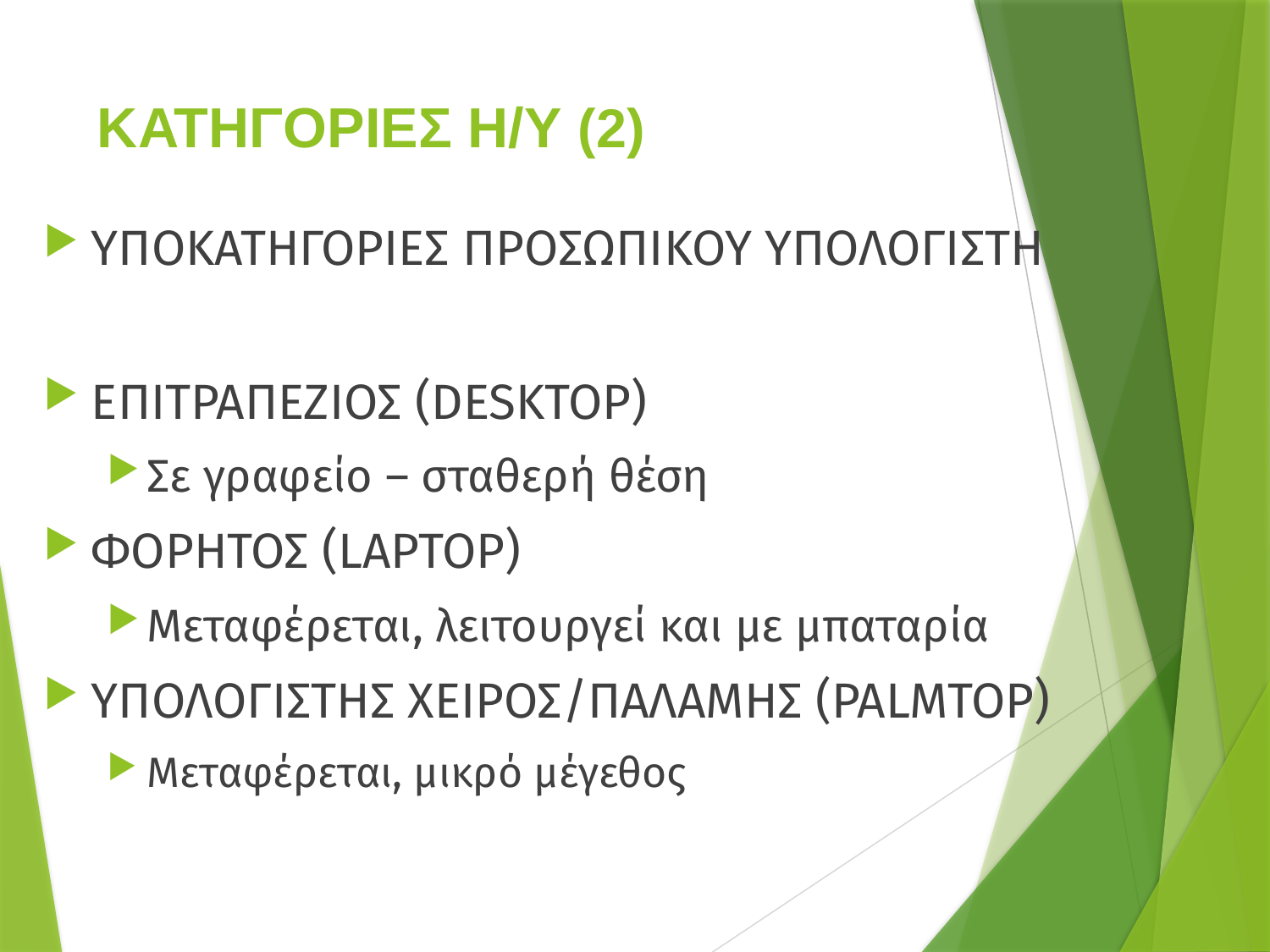

# ΚΑΤΗΓΟΡΙΕΣ Η/Υ (2)
ΥΠΟΚΑΤΗΓΟΡΙΕΣ ΠΡΟΣΩΠΙΚΟΥ ΥΠΟΛΟΓΙΣΤΗ

ΕΠΙΤΡΑΠΕΖΙΟΣ (DESKTOP)
Σε γραφείο – σταθερή θέση
ΦΟΡΗΤΟΣ (LAPTOP)
Μεταφέρεται, λειτουργεί και με μπαταρία
ΥΠΟΛΟΓΙΣΤΗΣ ΧΕΙΡΟΣ/ΠΑΛΑΜΗΣ (PALMTOP)
Μεταφέρεται, μικρό μέγεθος